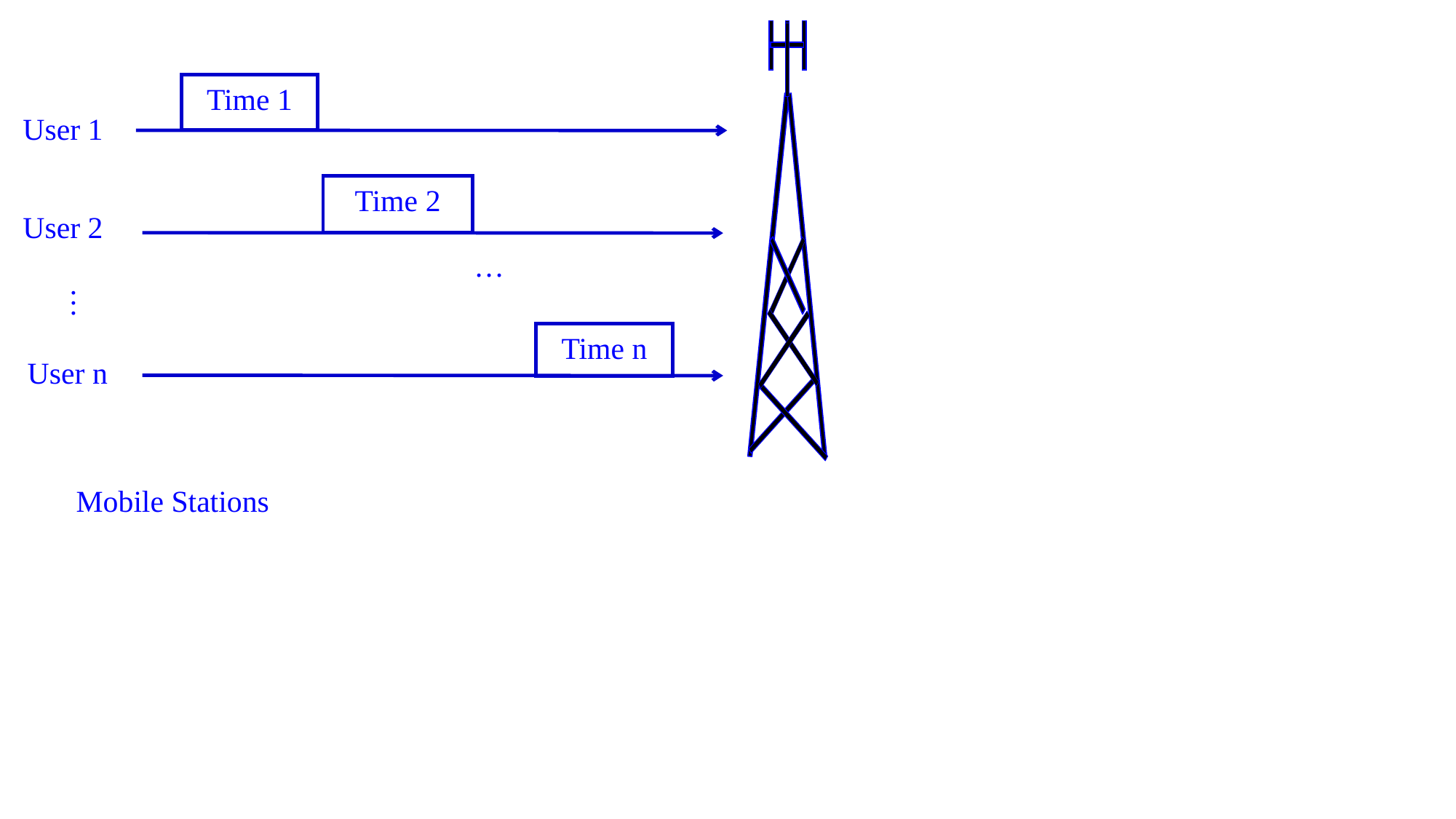

Time 1

User 1

Time 2
User 2

…
…

Time n
User n

Mobile Stations